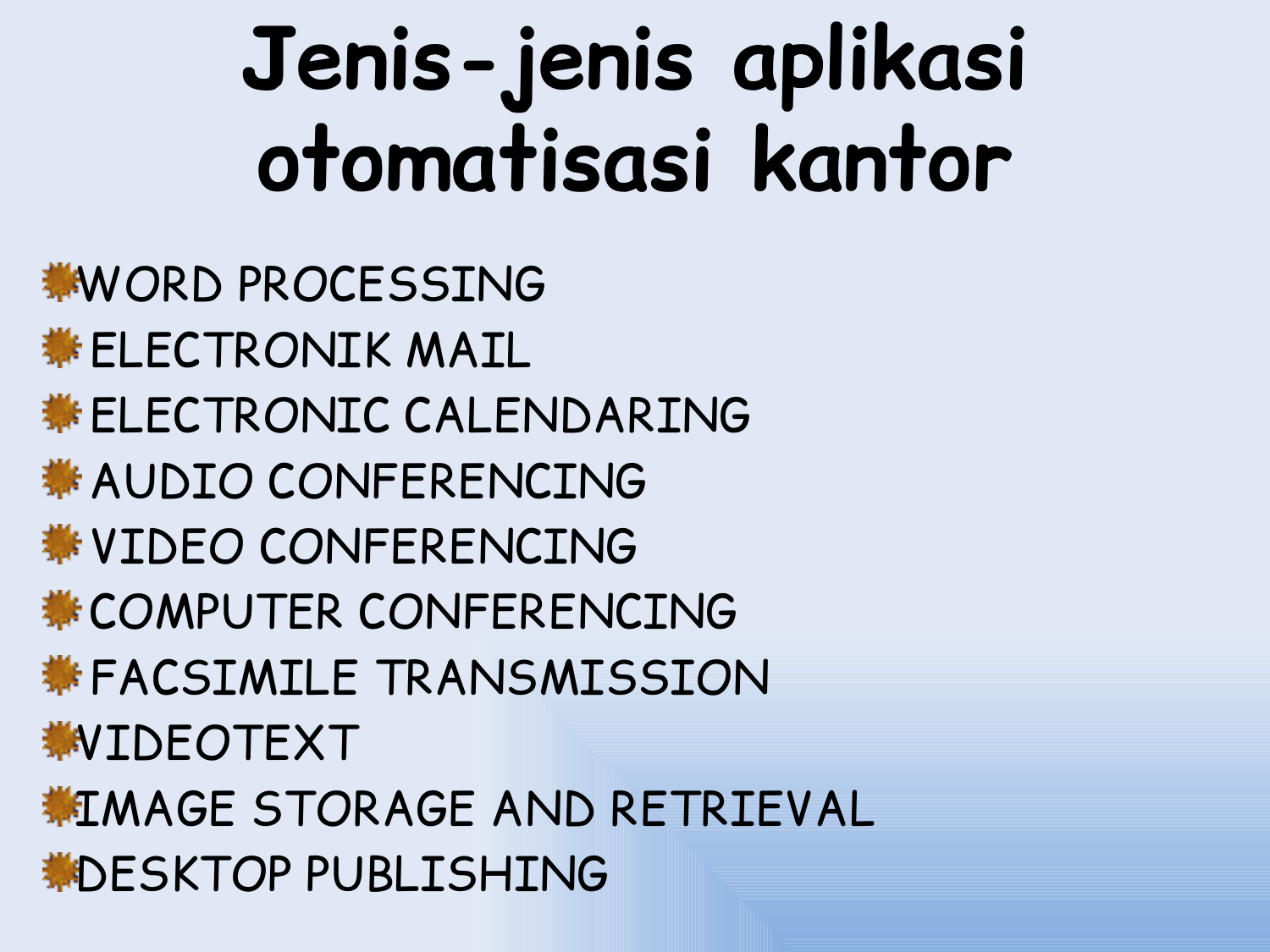

# Jenis-jenis aplikasi otomatisasi kantor
WORD PROCESSING
 ELECTRONIK MAIL
 ELECTRONIC CALENDARING
 AUDIO CONFERENCING
 VIDEO CONFERENCING
 COMPUTER CONFERENCING
 FACSIMILE TRANSMISSION
VIDEOTEXT
IMAGE STORAGE AND RETRIEVAL
DESKTOP PUBLISHING